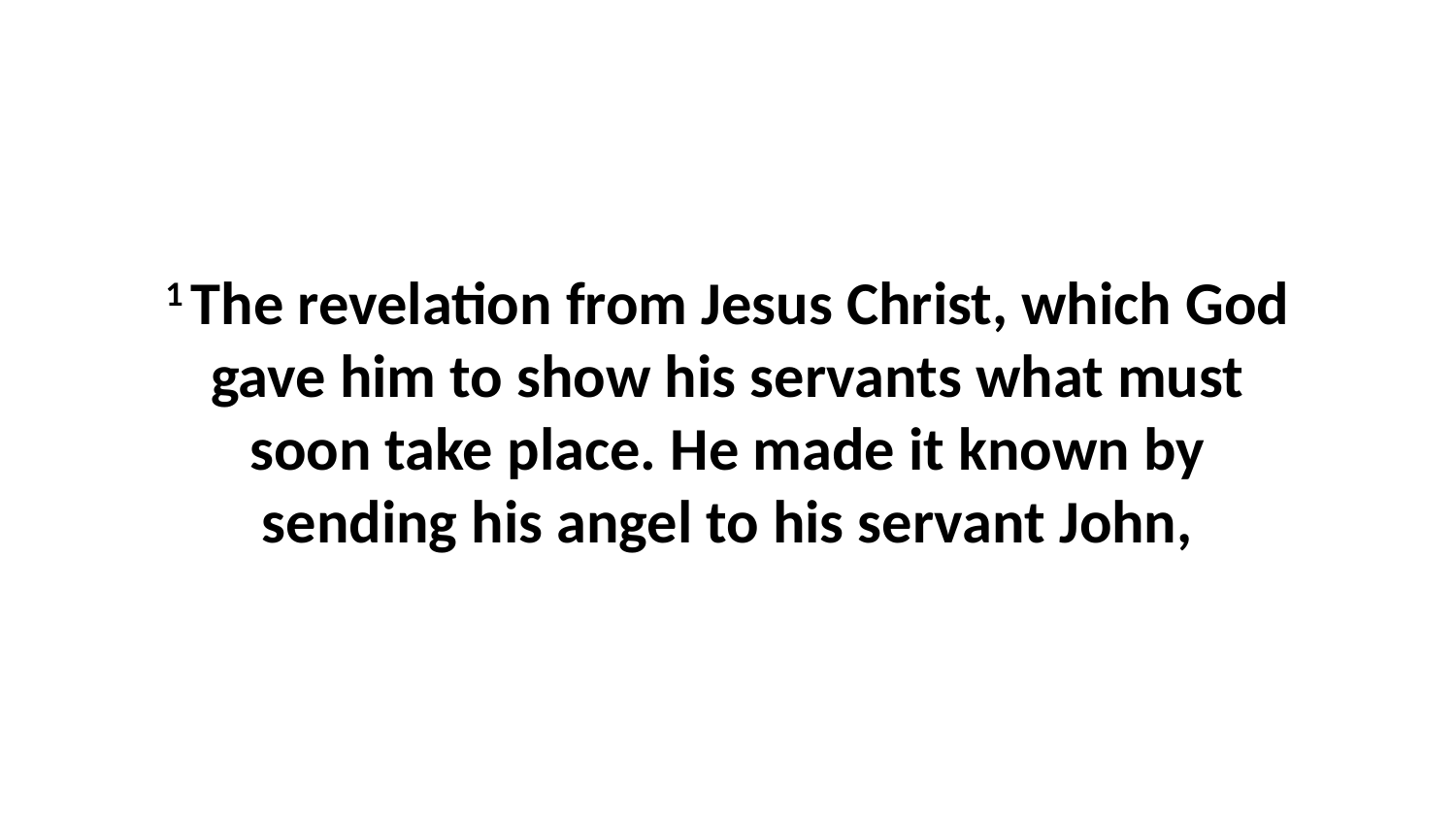

1 The revelation from Jesus Christ, which God gave him to show his servants what must soon take place. He made it known by sending his angel to his servant John,